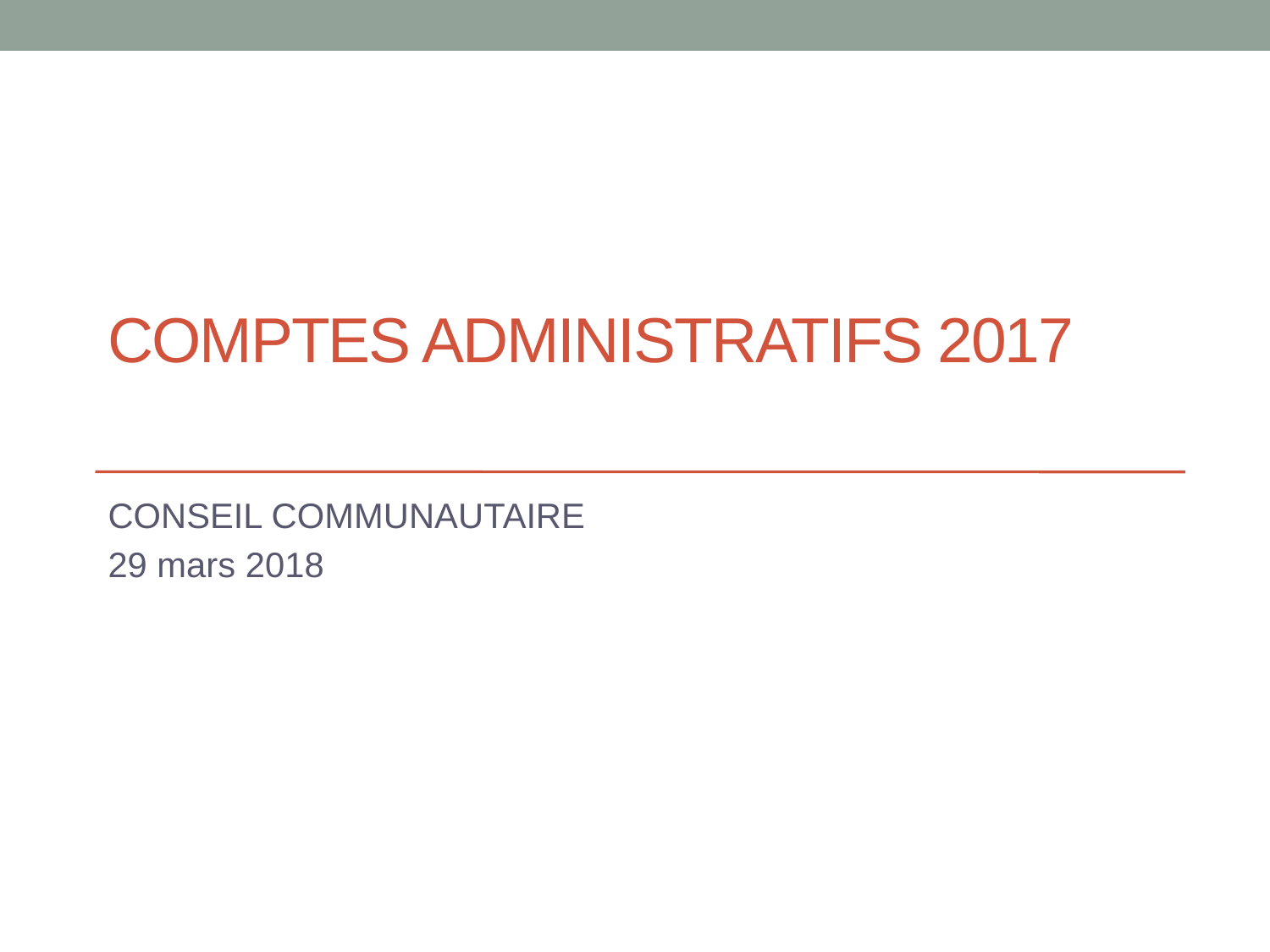

# COMPTES ADMINISTRATIFS 2017
CONSEIL COMMUNAUTAIRE
29 mars 2018